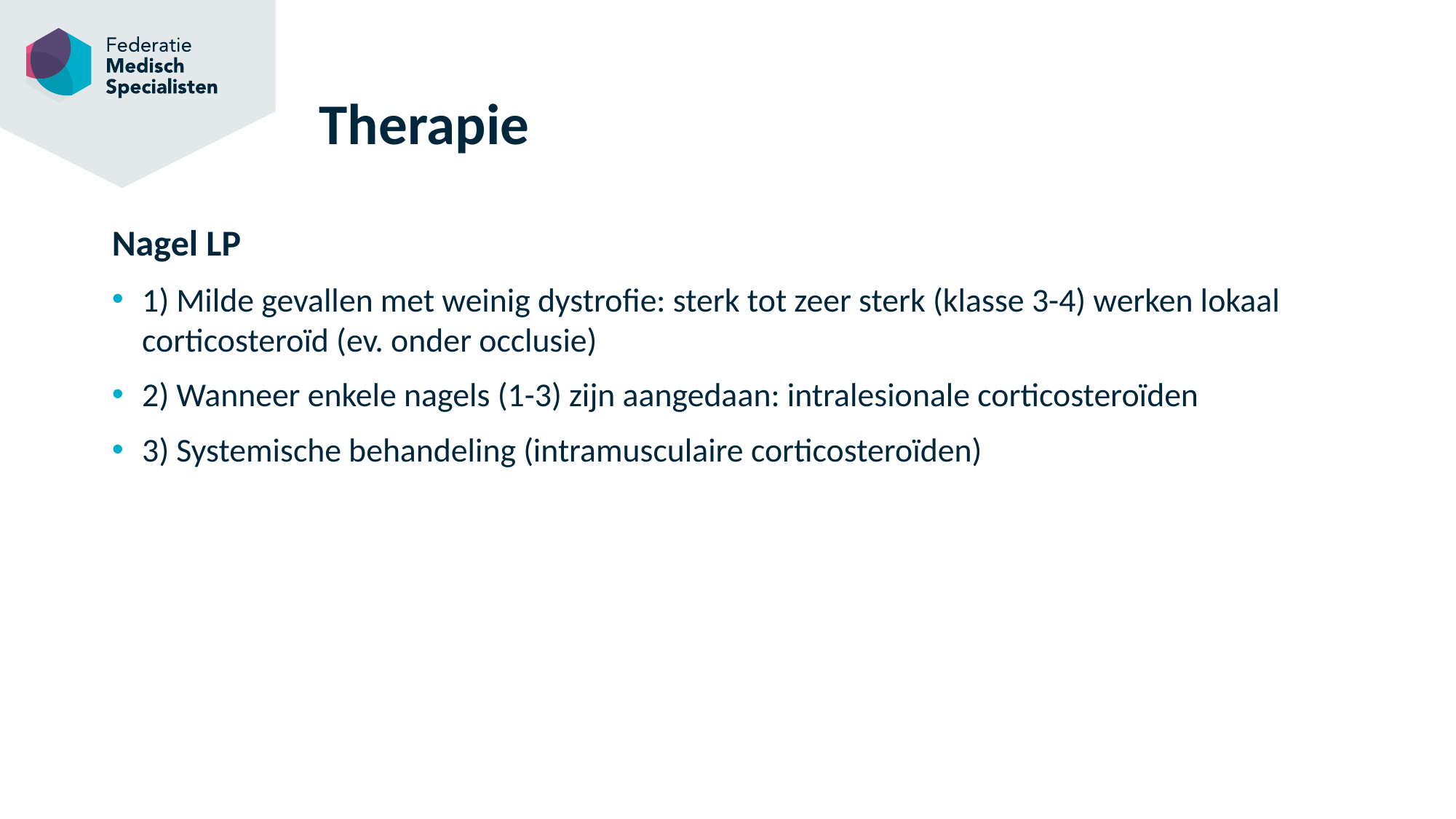

# Therapie
Nagel LP
1) Milde gevallen met weinig dystrofie: sterk tot zeer sterk (klasse 3-4) werken lokaal corticosteroïd (ev. onder occlusie)
2) Wanneer enkele nagels (1-3) zijn aangedaan: intralesionale corticosteroïden
3) Systemische behandeling (intramusculaire corticosteroïden)